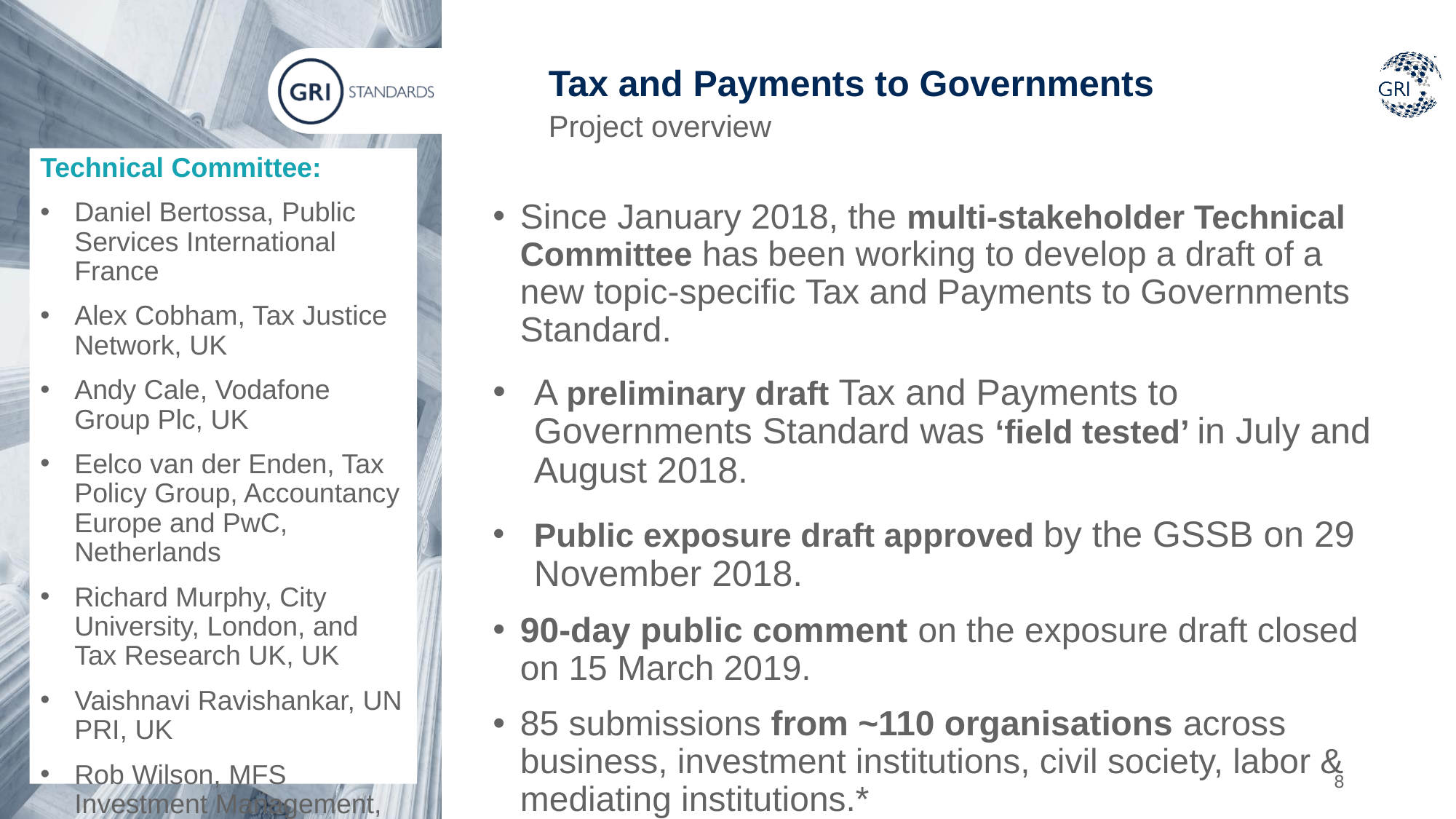

# Tax and Payments to Governments
Project overview
Technical Committee:
Daniel Bertossa, Public Services International France
Alex Cobham, Tax Justice Network, UK
Andy Cale, Vodafone Group Plc, UK
Eelco van der Enden, Tax Policy Group, Accountancy Europe and PwC, Netherlands
Richard Murphy, City University, London, and Tax Research UK, UK
Vaishnavi Ravishankar, UN PRI, UK
Rob Wilson, MFS Investment Management, USA

Since January 2018, the multi-stakeholder Technical Committee has been working to develop a draft of a new topic-specific Tax and Payments to Governments Standard.
A preliminary draft Tax and Payments to Governments Standard was ‘field tested’ in July and August 2018.
Public exposure draft approved by the GSSB on 29 November 2018.
90-day public comment on the exposure draft closed on 15 March 2019.
85 submissions from ~110 organisations across business, investment institutions, civil society, labor & mediating institutions.*
*Only includes organizations that have directly signed their name to a submission and does not include the number of organizations represented by a peak body who have submitted feedback

8